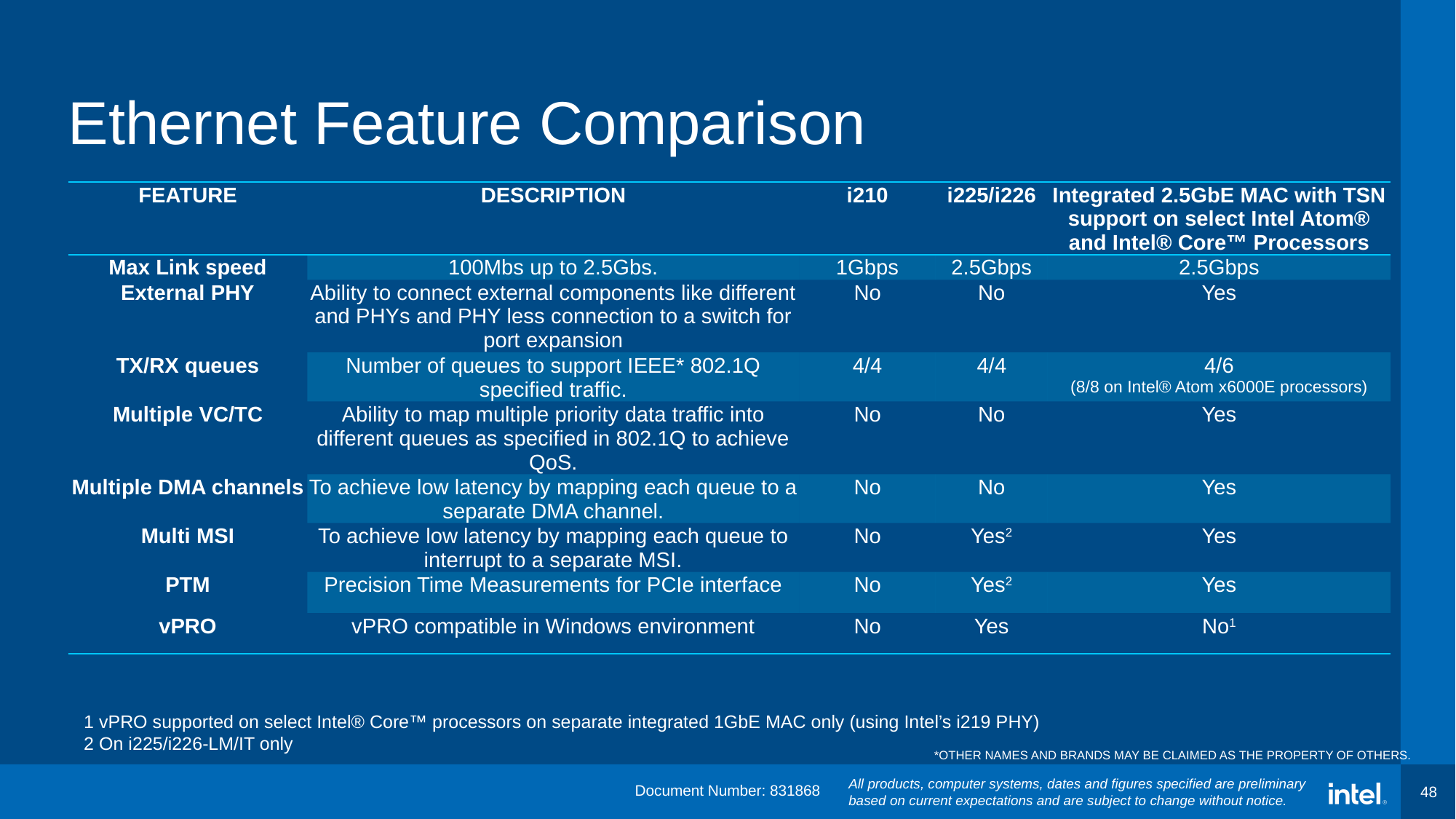

# Ethernet Feature Comparison
| FEATURE | DESCRIPTION | i210 | i225/i226 | Integrated 2.5GbE MAC with TSN support on select Intel Atom® and Intel® Core™ Processors |
| --- | --- | --- | --- | --- |
| Max Link speed | 100Mbs up to 2.5Gbs. | 1Gbps | 2.5Gbps | 2.5Gbps |
| External PHY | Ability to connect external components like different and PHYs and PHY less connection to a switch for port expansion | No | No | Yes |
| TX/RX queues | Number of queues to support IEEE\* 802.1Q specified traffic. | 4/4 | 4/4 | 4/6 (8/8 on Intel® Atom x6000E processors) |
| Multiple VC/TC | Ability to map multiple priority data traffic into different queues as specified in 802.1Q to achieve QoS. | No | No | Yes |
| Multiple DMA channels | To achieve low latency by mapping each queue to a separate DMA channel. | No | No | Yes |
| Multi MSI | To achieve low latency by mapping each queue to interrupt to a separate MSI. | No | Yes2 | Yes |
| PTM | Precision Time Measurements for PCIe interface | No | Yes2 | Yes |
| vPRO | vPRO compatible in Windows environment | No | Yes | No1 |
1 vPRO supported on select Intel® Core™ processors on separate integrated 1GbE MAC only (using Intel’s i219 PHY)
2 On i225/i226-LM/IT only
*Other names and brands may be claimed as the property of others.
All products, computer systems, dates and figures specified are preliminary based on current expectations and are subject to change without notice.